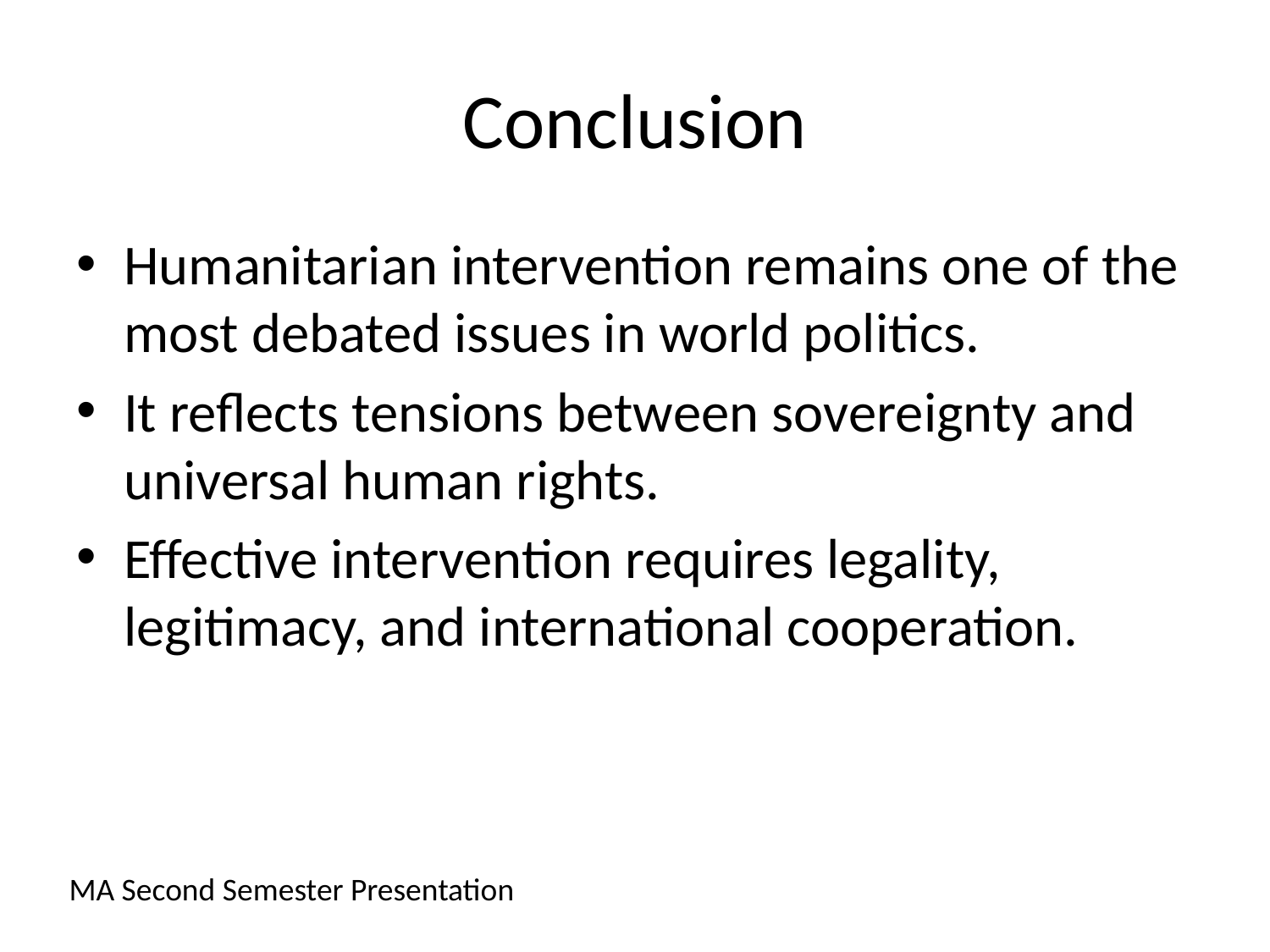

# Conclusion
Humanitarian intervention remains one of the most debated issues in world politics.
It reflects tensions between sovereignty and universal human rights.
Effective intervention requires legality, legitimacy, and international cooperation.
MA Second Semester Presentation